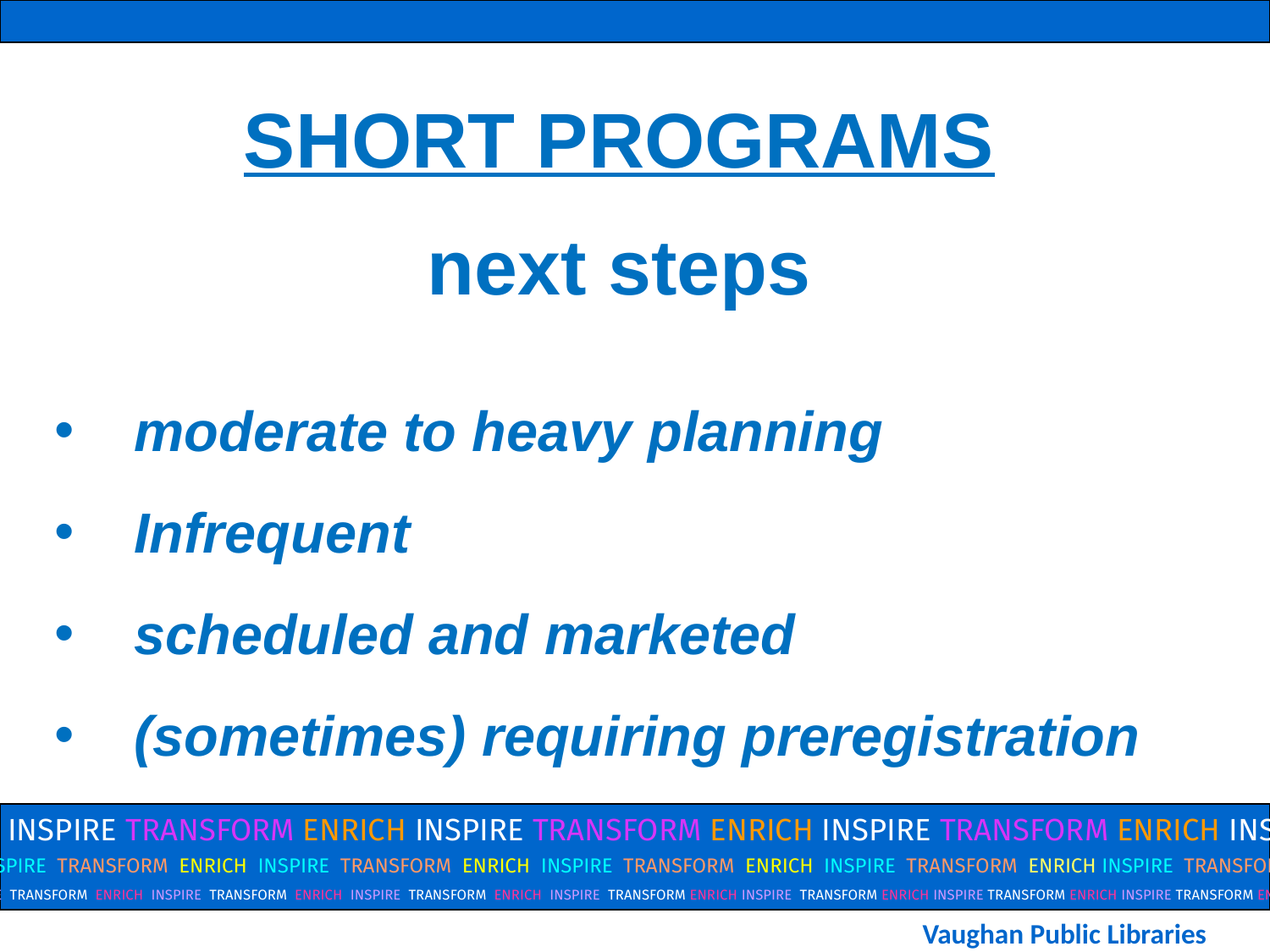

SHORT PROGRAMS

next steps

moderate to heavy planning
Infrequent
scheduled and marketed
(sometimes) requiring preregistration